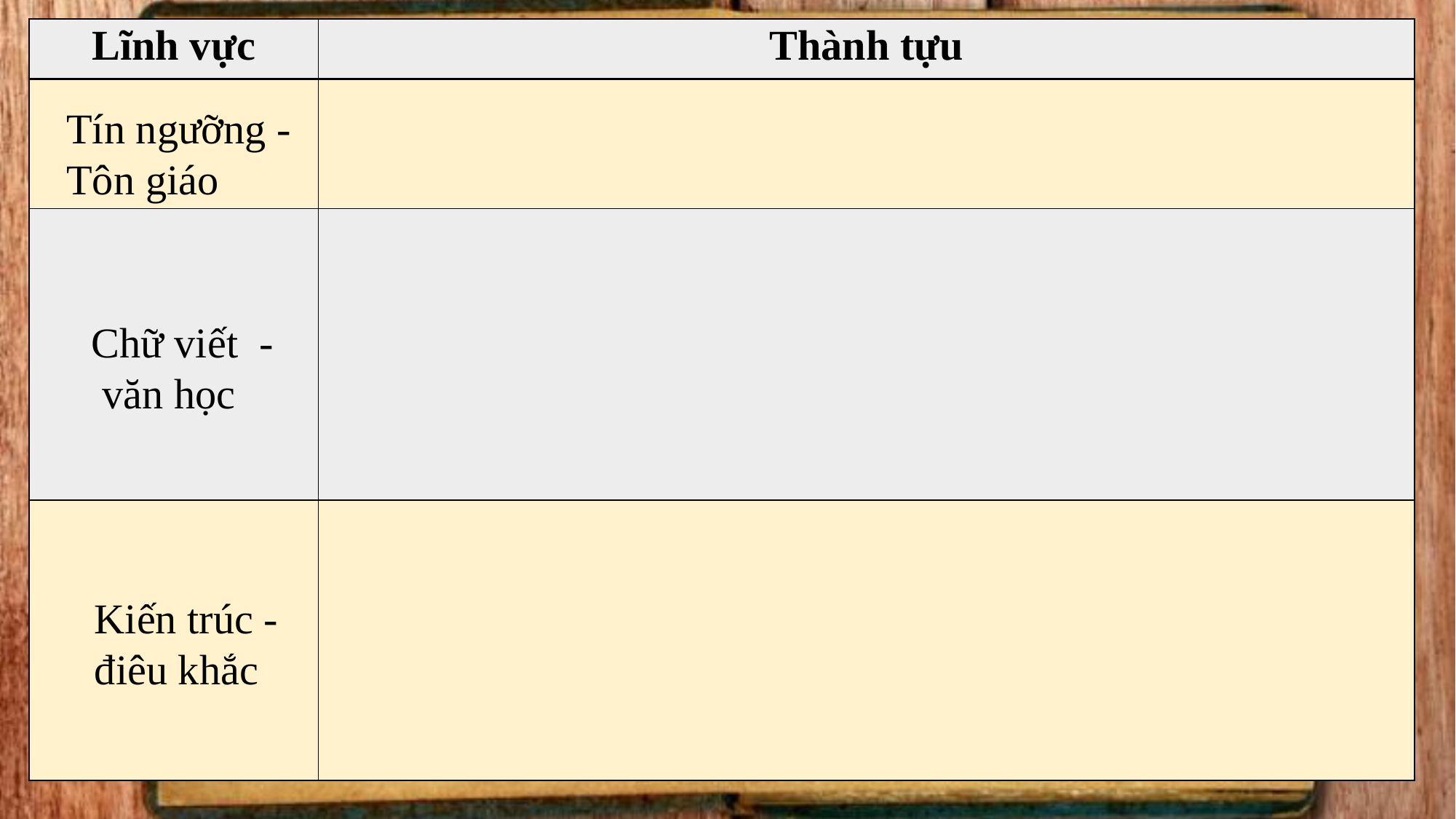

| Lĩnh vực | Thành tựu |
| --- | --- |
|  |  |
|  |  |
|  |  |
Tín ngưỡng -
Tôn giáo

Chữ viết  -
 văn học
Kiến trúc -
điêu khắc